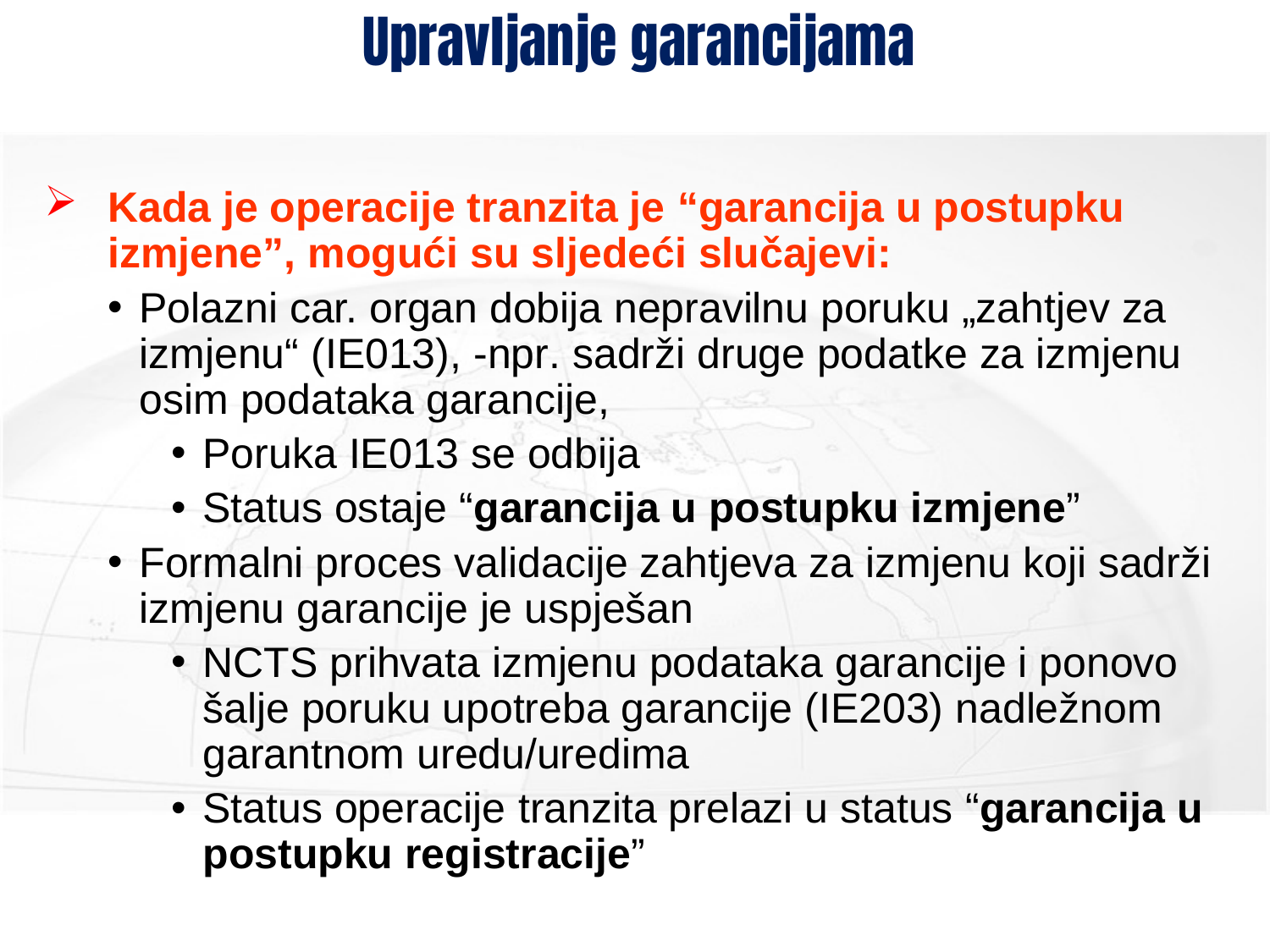

# Upravljanje garancijama
Kada je operacije tranzita je “garancija u postupku izmjene”, mogući su sljedeći slučajevi:
Polazni car. organ dobija nepravilnu poruku „zahtjev za izmjenu“ (IE013), -npr. sadrži druge podatke za izmjenu osim podataka garancije,
Poruka IE013 se odbija
Status ostaje “garancija u postupku izmjene”
Formalni proces validacije zahtjeva za izmjenu koji sadrži izmjenu garancije je uspješan
NCTS prihvata izmjenu podataka garancije i ponovo šalje poruku upotreba garancije (IE203) nadležnom garantnom uredu/uredima
Status operacije tranzita prelazi u status “garancija u postupku registracije”